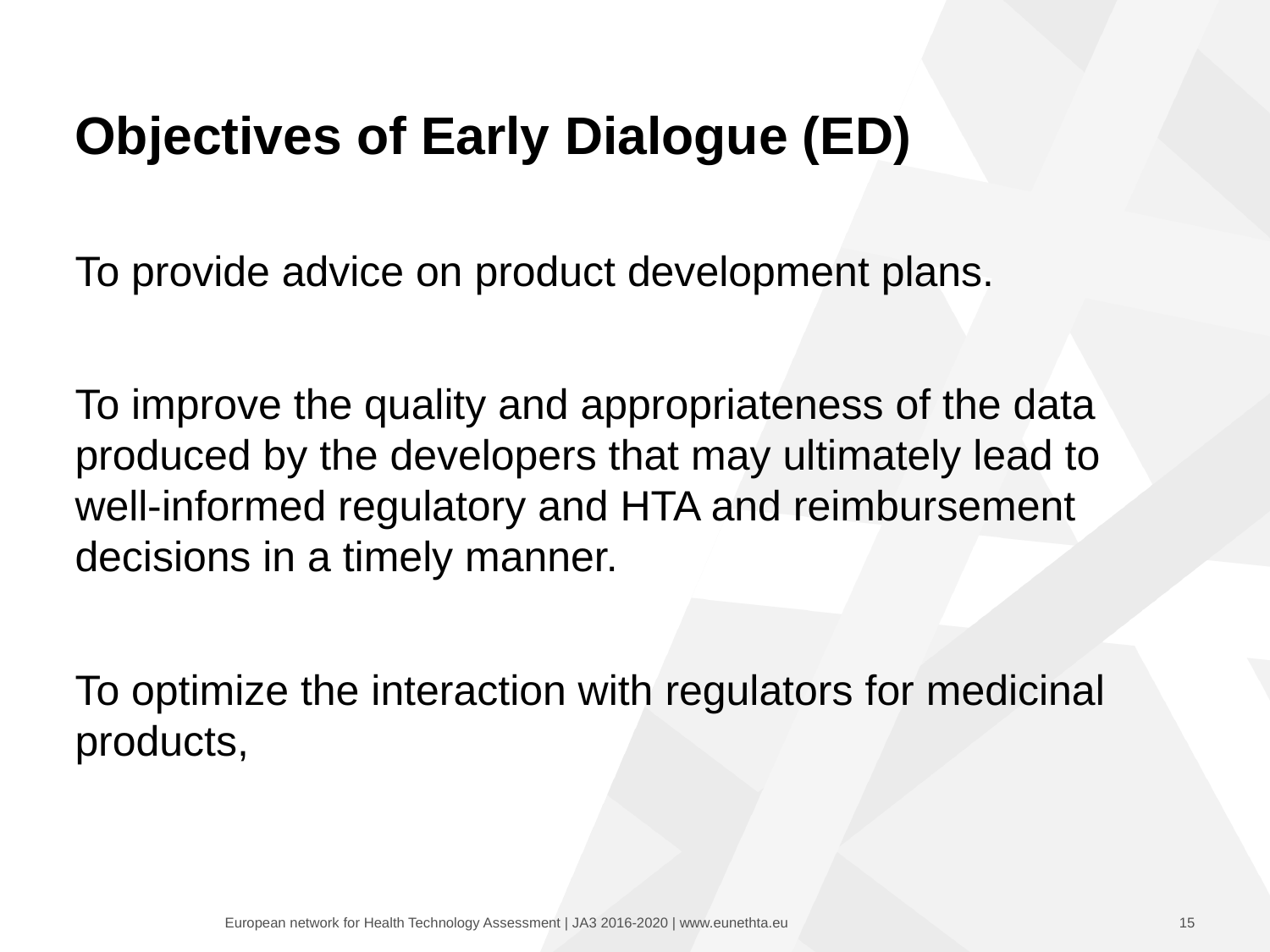

# Objectives of Early Dialogue (ED)
To provide advice on product development plans.

To improve the quality and appropriateness of the data produced by the developers that may ultimately lead to well-informed regulatory and HTA and reimbursement decisions in a timely manner.

To optimize the interaction with regulators for medicinal products,

15
European network for Health Technology Assessment | JA2 2012-2015 | www.eunethta.eu